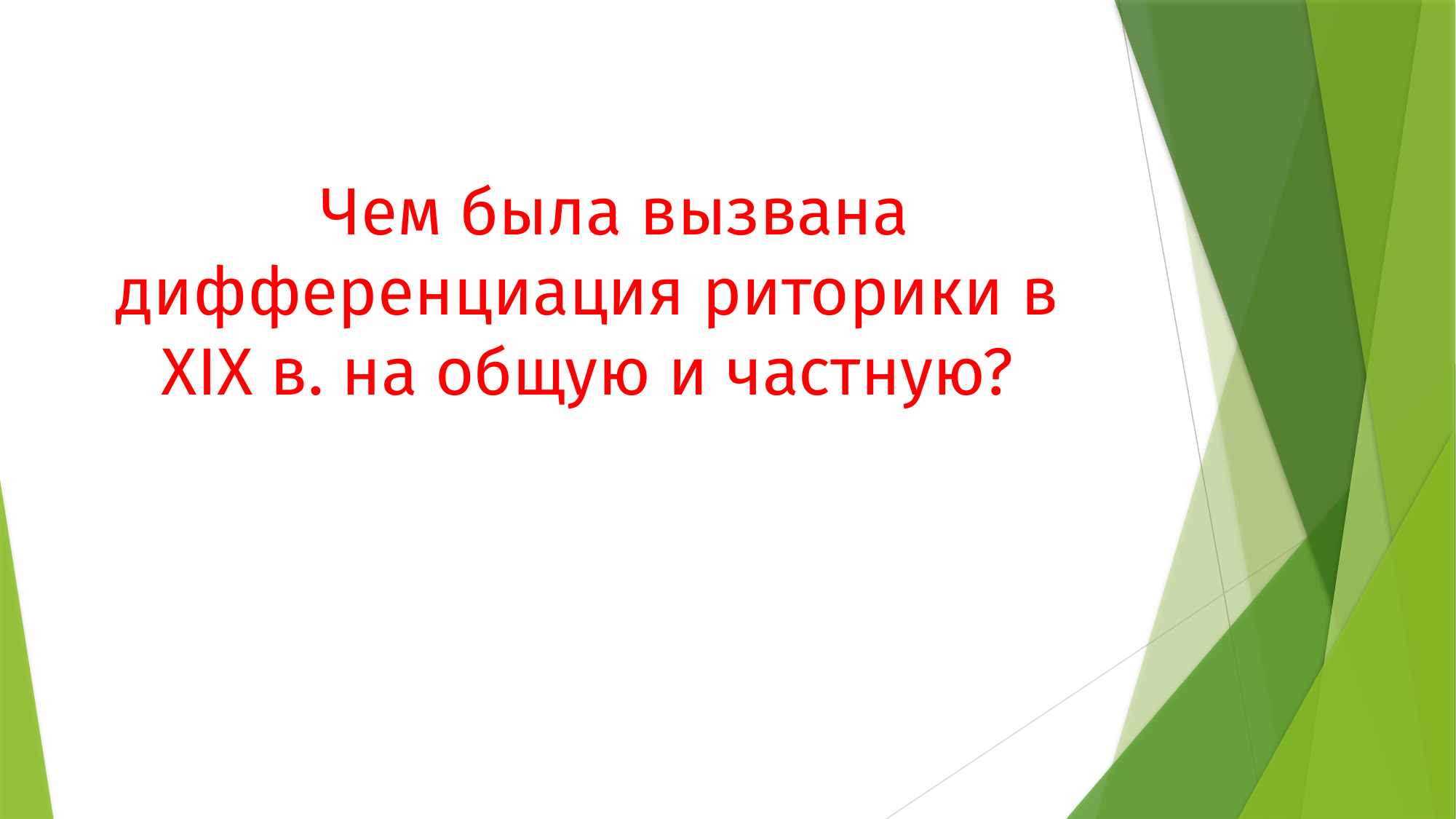

Чем была вызвана дифференциация риторики в XIX в. на общую и частную?